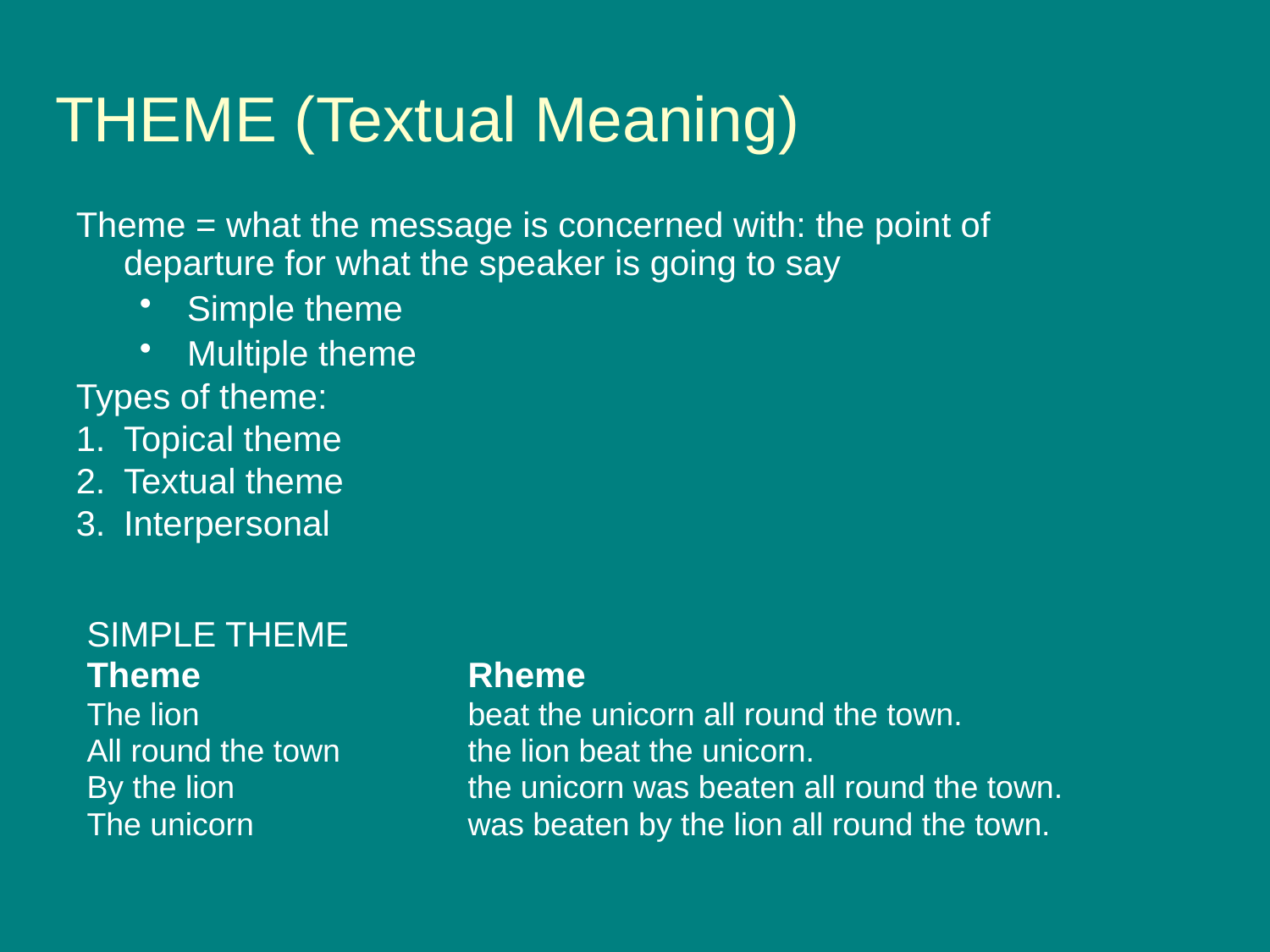

# THEME (Textual Meaning)
Theme = what the message is concerned with: the point of departure for what the speaker is going to say
Simple theme
Multiple theme
Types of theme:
Topical theme
Textual theme
Interpersonal
SIMPLE THEME
Theme	Rheme
The lion 	beat the unicorn all round the town.
All round the town 	the lion beat the unicorn.
By the lion 	the unicorn was beaten all round the town.
The unicorn 	was beaten by the lion all round the town.